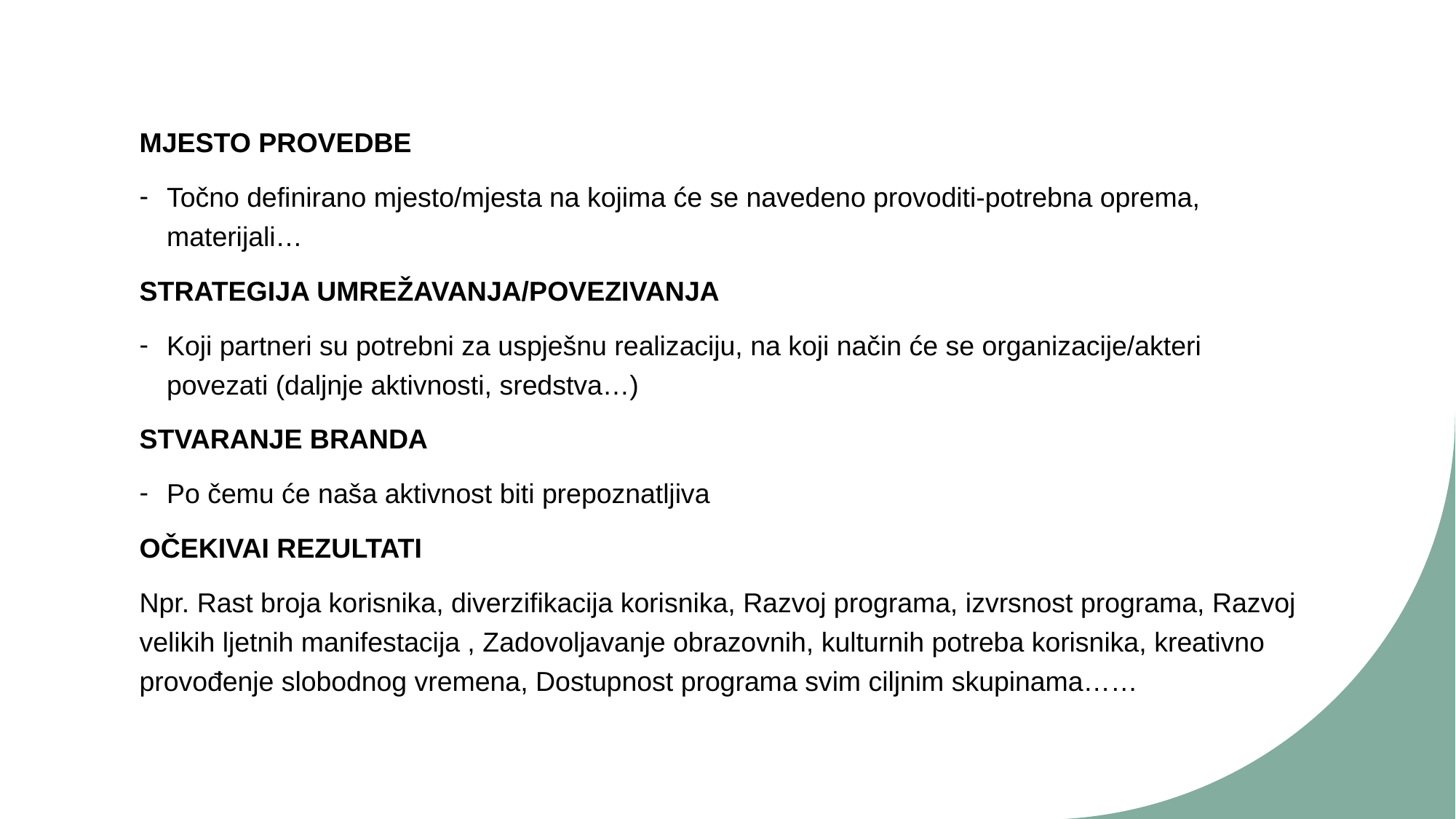

MJESTO PROVEDBE
Točno definirano mjesto/mjesta na kojima će se navedeno provoditi-potrebna oprema, materijali…
STRATEGIJA UMREŽAVANJA/POVEZIVANJA
Koji partneri su potrebni za uspješnu realizaciju, na koji način će se organizacije/akteri povezati (daljnje aktivnosti, sredstva…)
STVARANJE BRANDA
Po čemu će naša aktivnost biti prepoznatljiva
OČEKIVAI REZULTATI
Npr. Rast broja korisnika, diverzifikacija korisnika, Razvoj programa, izvrsnost programa, Razvoj velikih ljetnih manifestacija , Zadovoljavanje obrazovnih, kulturnih potreba korisnika, kreativno provođenje slobodnog vremena, Dostupnost programa svim ciljnim skupinama……